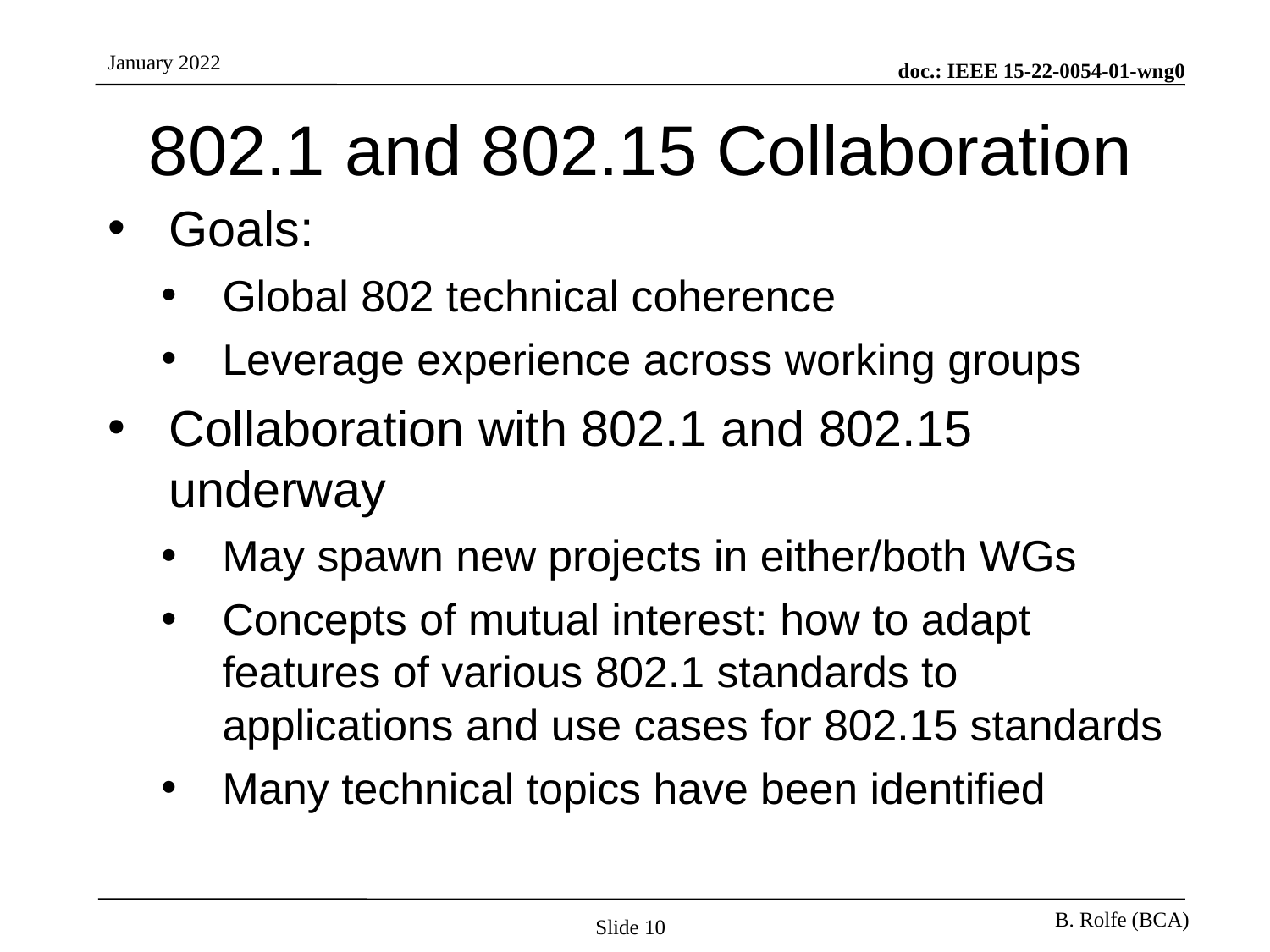

# 802.1 and 802.15 Collaboration
Goals:
Global 802 technical coherence
Leverage experience across working groups
Collaboration with 802.1 and 802.15 underway
May spawn new projects in either/both WGs
Concepts of mutual interest: how to adapt features of various 802.1 standards to applications and use cases for 802.15 standards
Many technical topics have been identified

Slide 10